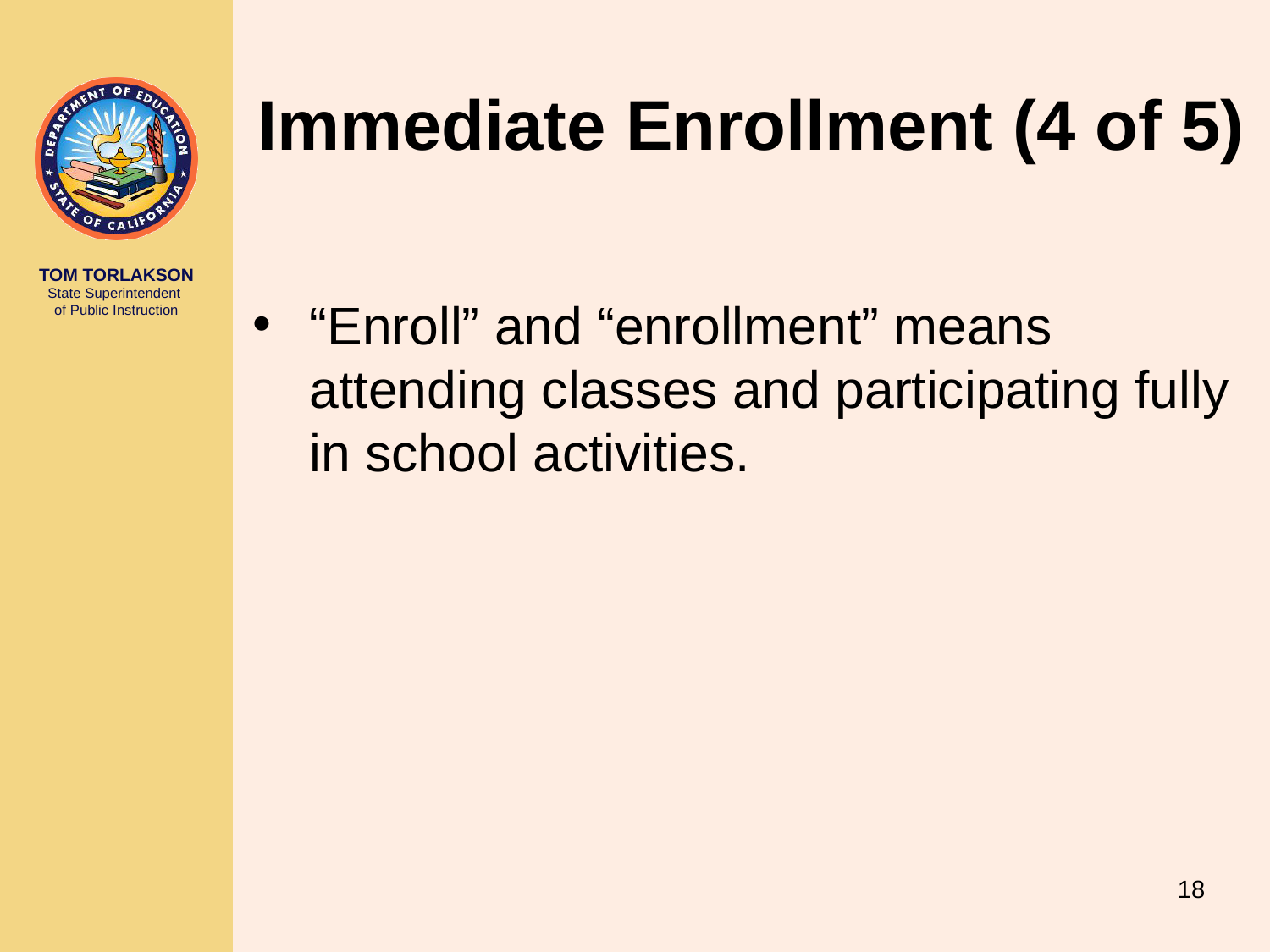

# Immediate Enrollment (4 of 5)
“Enroll” and “enrollment” means attending classes and participating fully in school activities.

18